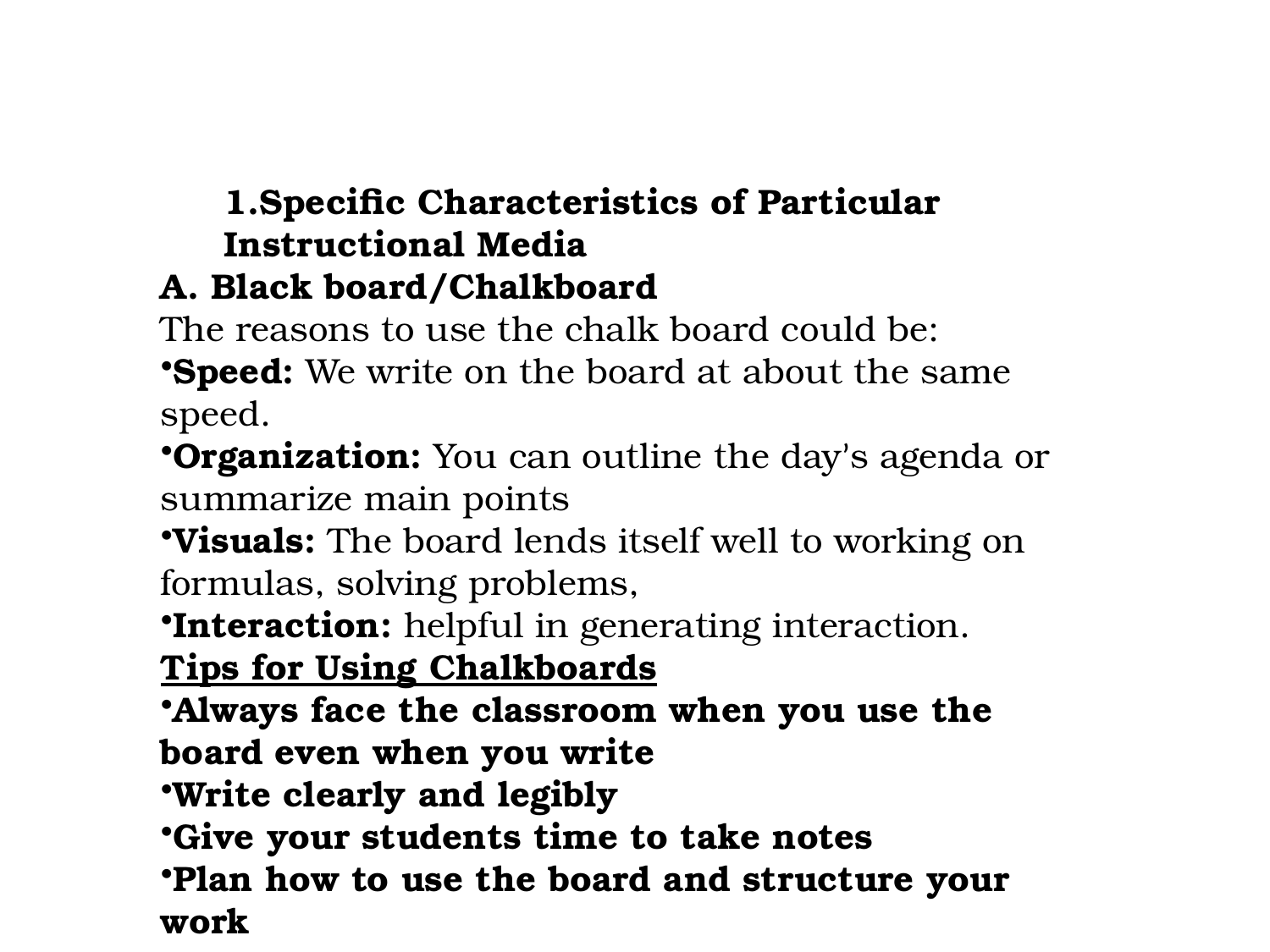

Specific Characteristics of Particular Instructional Media
A. Black board/Chalkboard
The reasons to use the chalk board could be:
Speed: We write on the board at about the same speed.
Organization: You can outline the day’s agenda or summarize main points
Visuals: The board lends itself well to working on formulas, solving problems,
Interaction: helpful in generating interaction.
Tips for Using Chalkboards
Always face the classroom when you use the board even when you write
Write clearly and legibly
Give your students time to take notes
Plan how to use the board and structure your work